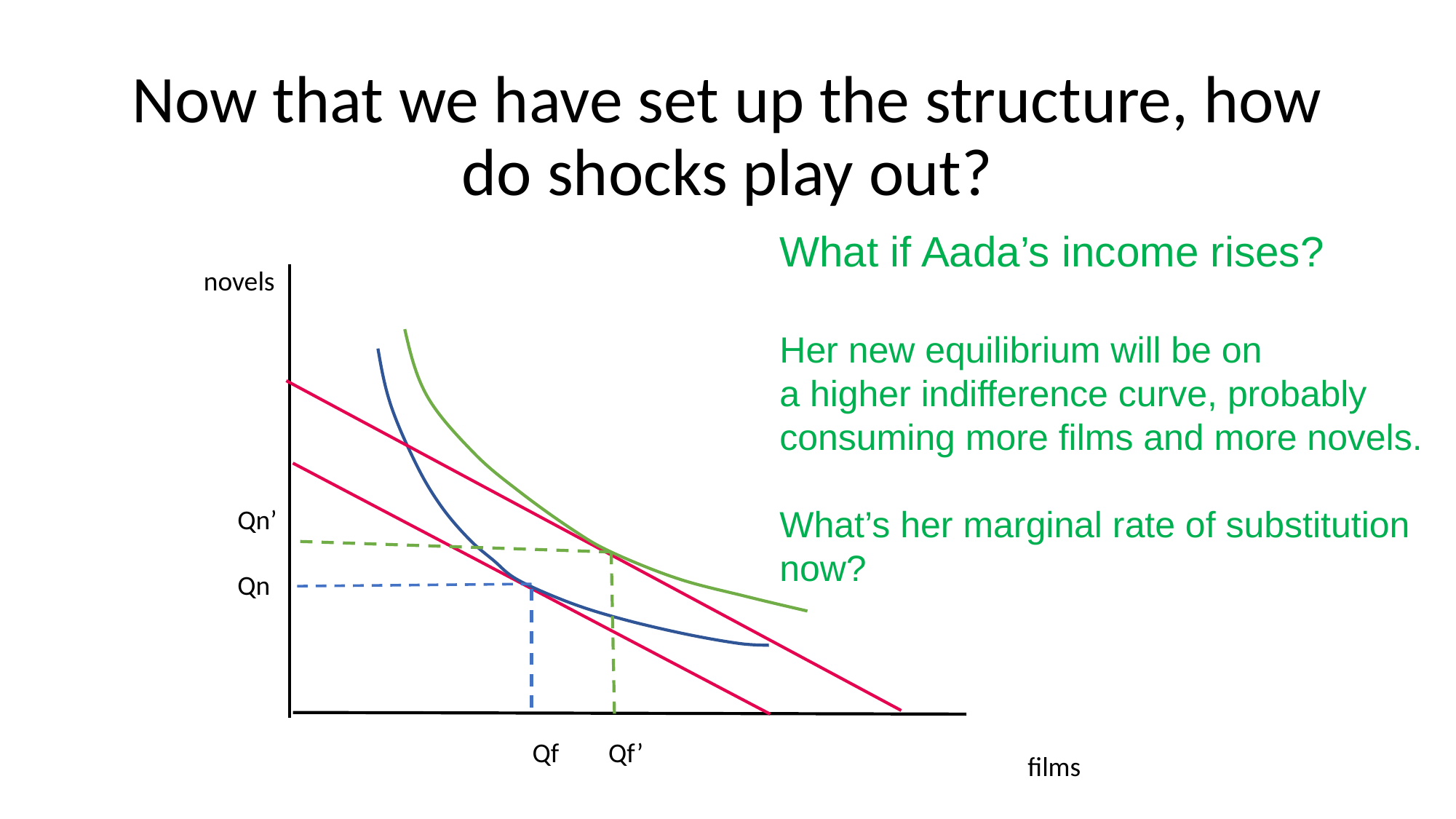

# Now that we have set up the structure, how do shocks play out?
What if Aada’s income rises?

Her new equilibrium will be on
a higher indifference curve, probably consuming more films and more novels.

What’s her marginal rate of substitution now?

novels

Qn’

Qn
Qf        Qf’
films